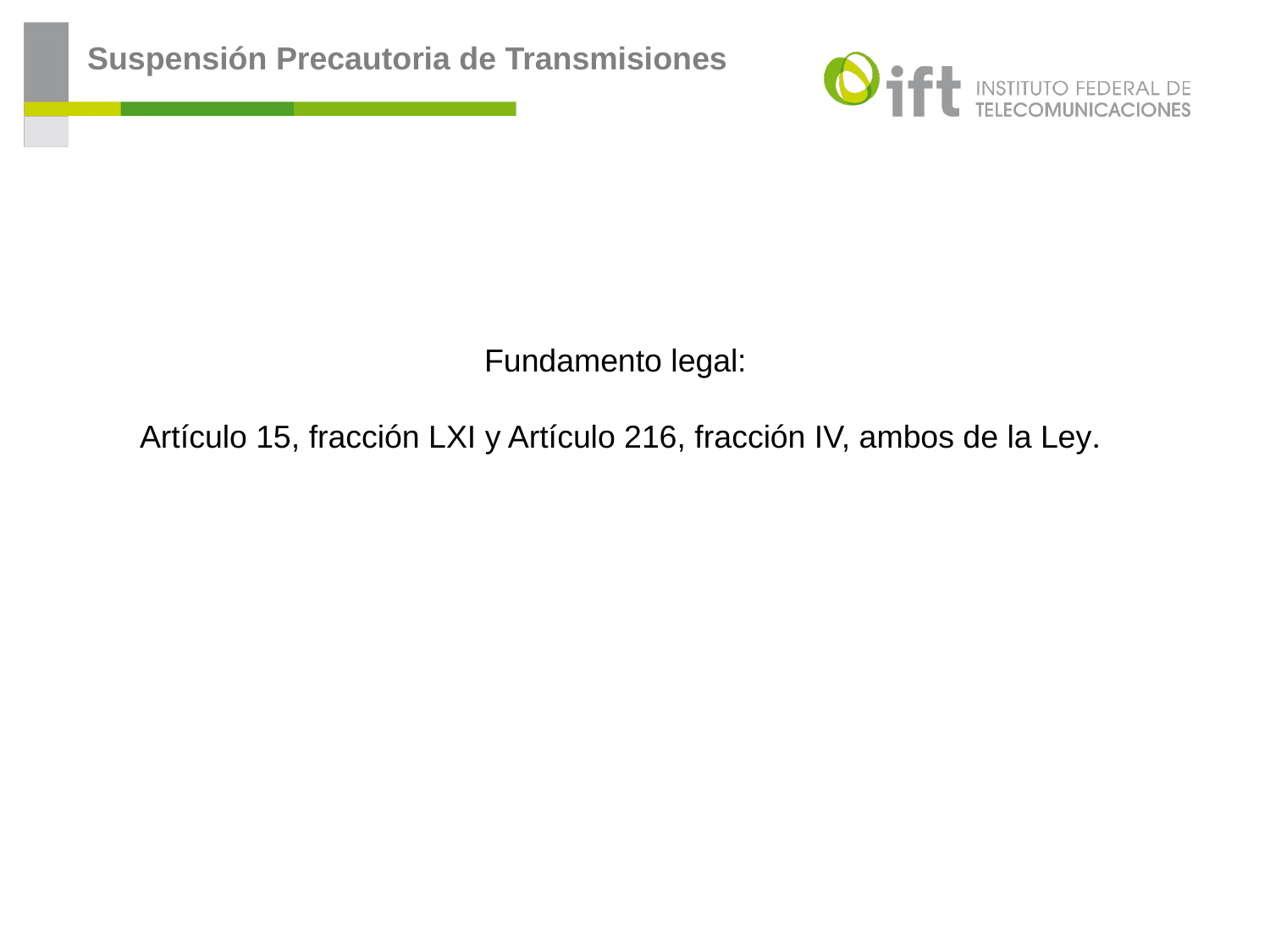

Suspensión Precautoria de Transmisiones

Fundamento legal:

Artículo 15, fracción LXI y Artículo 216, fracción IV, ambos de la Ley.